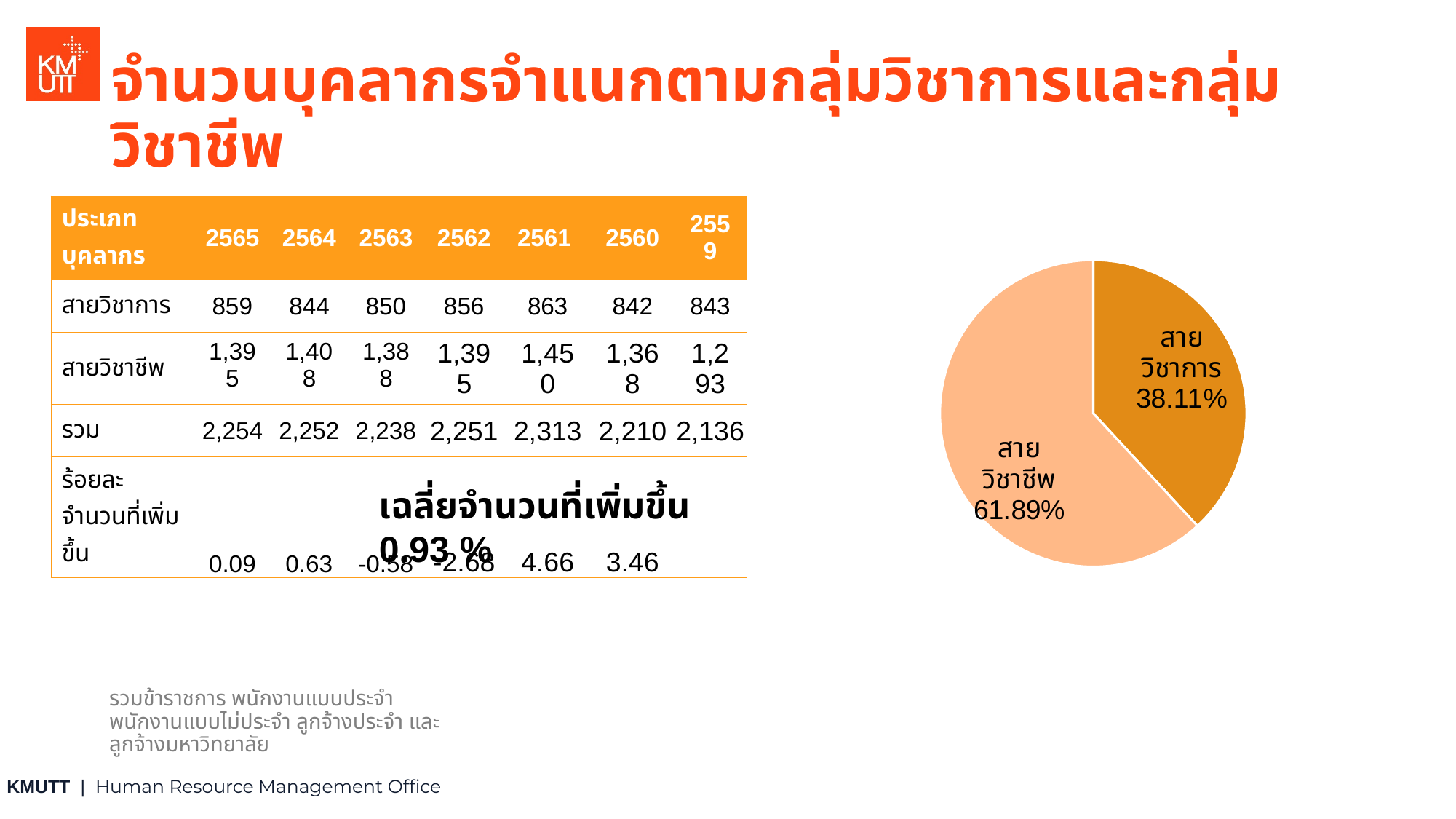

# จำนวนบุคลากรจำแนกตามกลุ่มวิชาการและกลุ่มวิชาชีพ

### Chart

| Category | Sales |
|---|---|
| สายวิชาการ | 859.0 |
| สายวิชาชีพ | 1395.0 |
| ประเภทบุคลากร | 2565 | 2564 | 2563 | 2562 | 2561 | 2560 | 2559 |
| --- | --- | --- | --- | --- | --- | --- | --- |
| สายวิชาการ | 859 | 844 | 850 | 856 | 863 | 842 | 843 |
| สายวิชาชีพ | 1,395 | 1,408 | 1,388 | 1,395 | 1,450 | 1,368 | 1,293 |
| รวม | 2,254 | 2,252 | 2,238 | 2,251 | 2,313 | 2,210 | 2,136 |
| ร้อยละจำนวนที่เพิ่มขึ้น | 0.09 | 0.63 | -0.58 | -2.68 | 4.66 | 3.46 |  |
เฉลี่ยจำนวนที่เพิ่มขึ้น 0.93 %
รวมข้าราชการ พนักงานแบบประจำ พนักงานแบบไม่ประจำ ลูกจ้างประจำ และลูกจ้างมหาวิทยาลัย